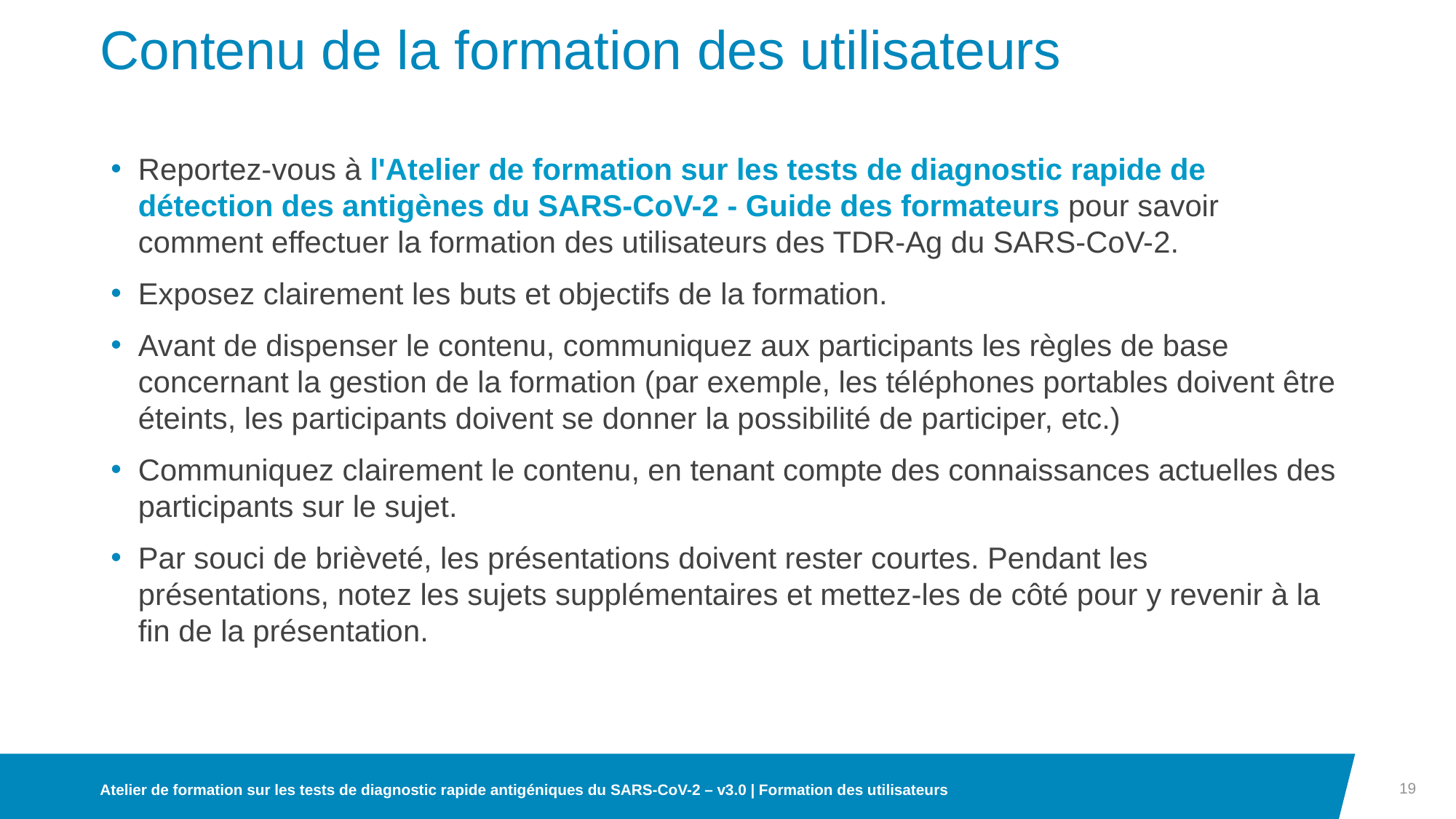

# Contenu de la formation des utilisateurs
Reportez-vous à l'Atelier de formation sur les tests de diagnostic rapide de détection des antigènes du SARS-CoV-2 - Guide des formateurs pour savoir comment effectuer la formation des utilisateurs des TDR-Ag du SARS-CoV-2.
Exposez clairement les buts et objectifs de la formation.
Avant de dispenser le contenu, communiquez aux participants les règles de base concernant la gestion de la formation (par exemple, les téléphones portables doivent être éteints, les participants doivent se donner la possibilité de participer, etc.)
Communiquez clairement le contenu, en tenant compte des connaissances actuelles des participants sur le sujet.
Par souci de brièveté, les présentations doivent rester courtes. Pendant les présentations, notez les sujets supplémentaires et mettez-les de côté pour y revenir à la fin de la présentation.

19
Atelier de formation sur les tests de diagnostic rapide antigéniques du SARS-CoV-2 – v3.0 | Formation des utilisateurs